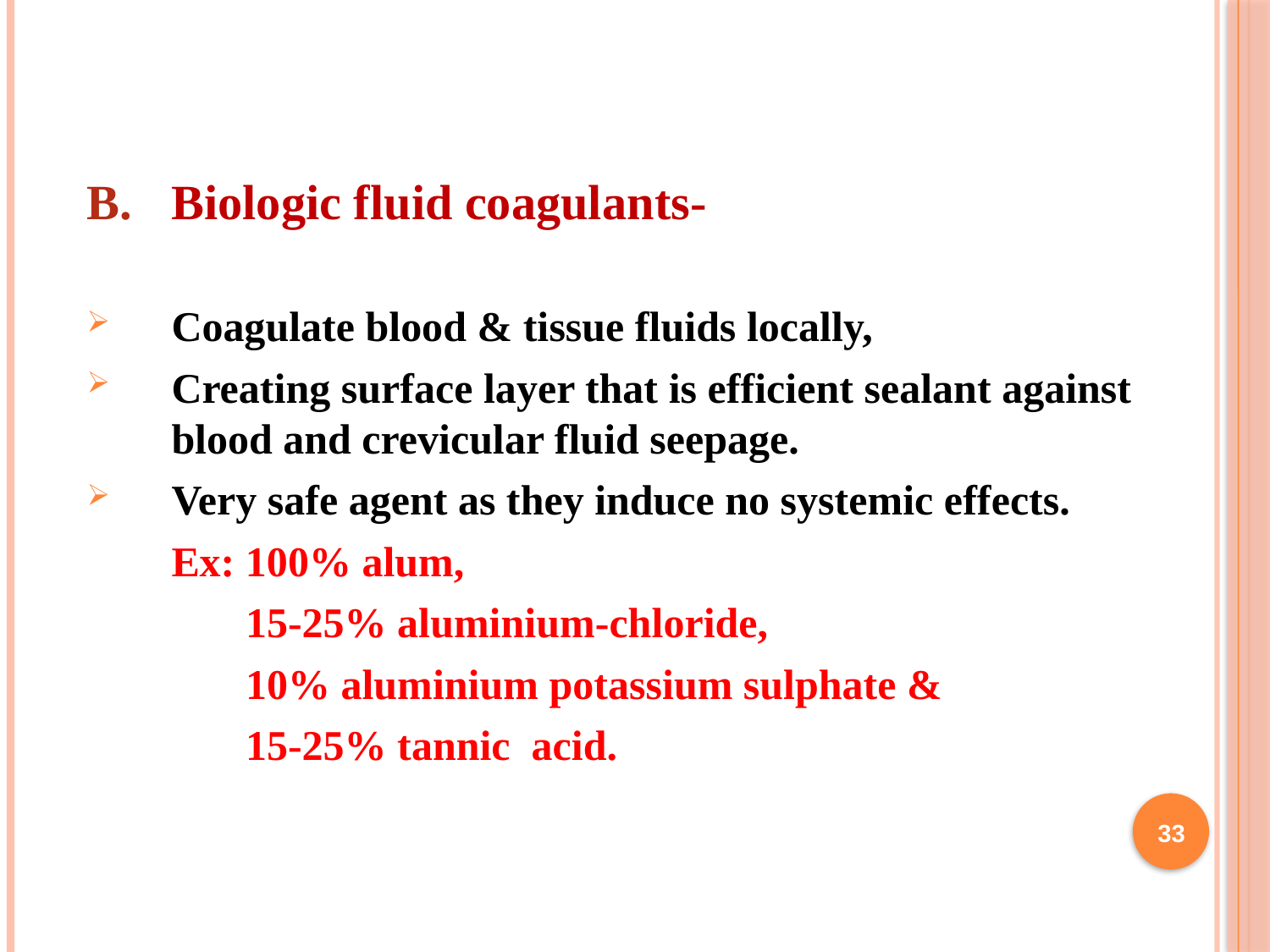

Biologic fluid coagulants-
Coagulate blood & tissue fluids locally,
Creating surface layer that is efficient sealant against blood and crevicular fluid seepage.
Very safe agent as they induce no systemic effects.
        Ex: 100% alum,
               15-25% aluminium-chloride,
               10% aluminium potassium sulphate &
               15-25% tannic  acid.
33